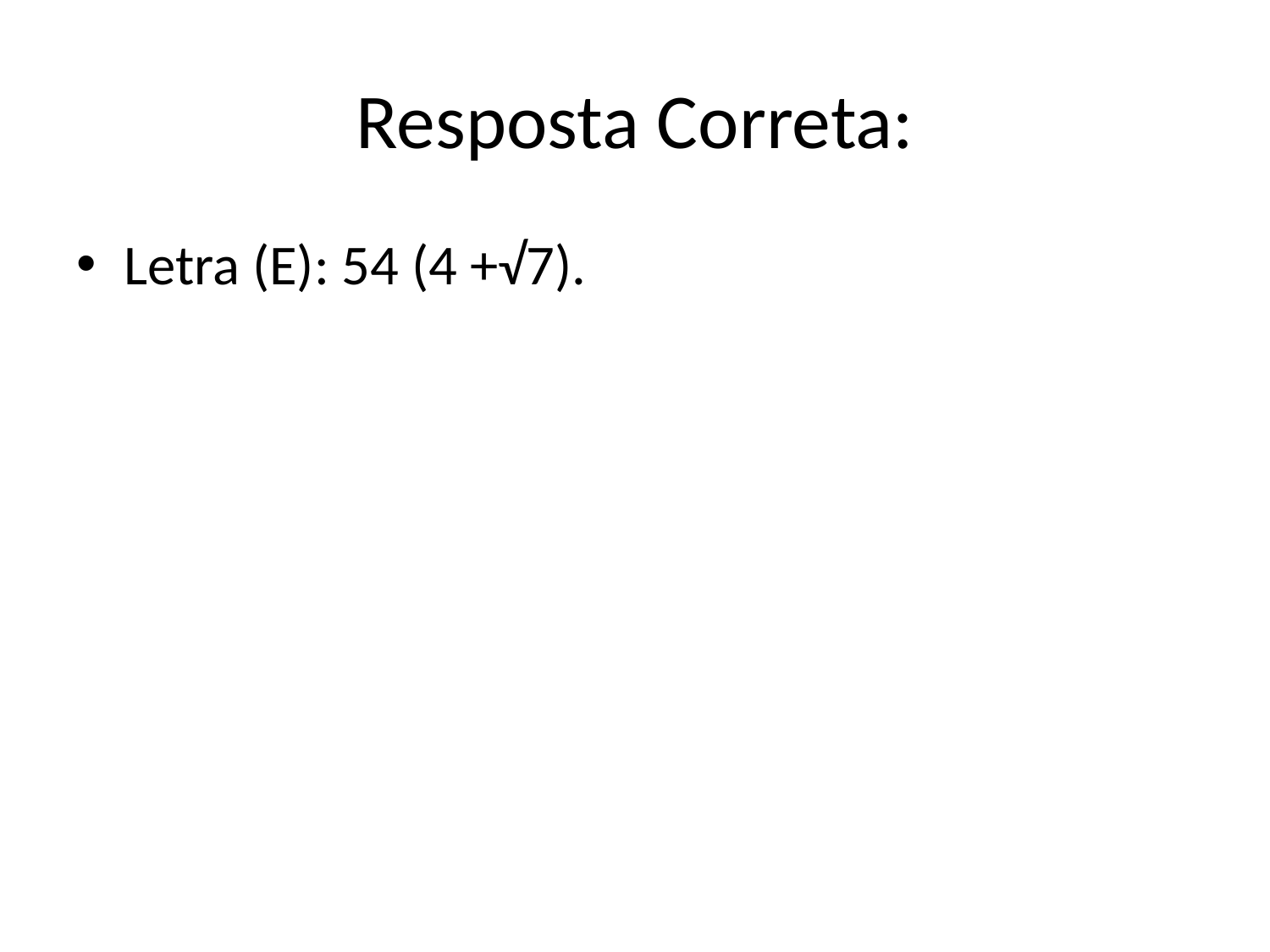

# Resposta Correta:
Letra (E): 54 (4 +√7).